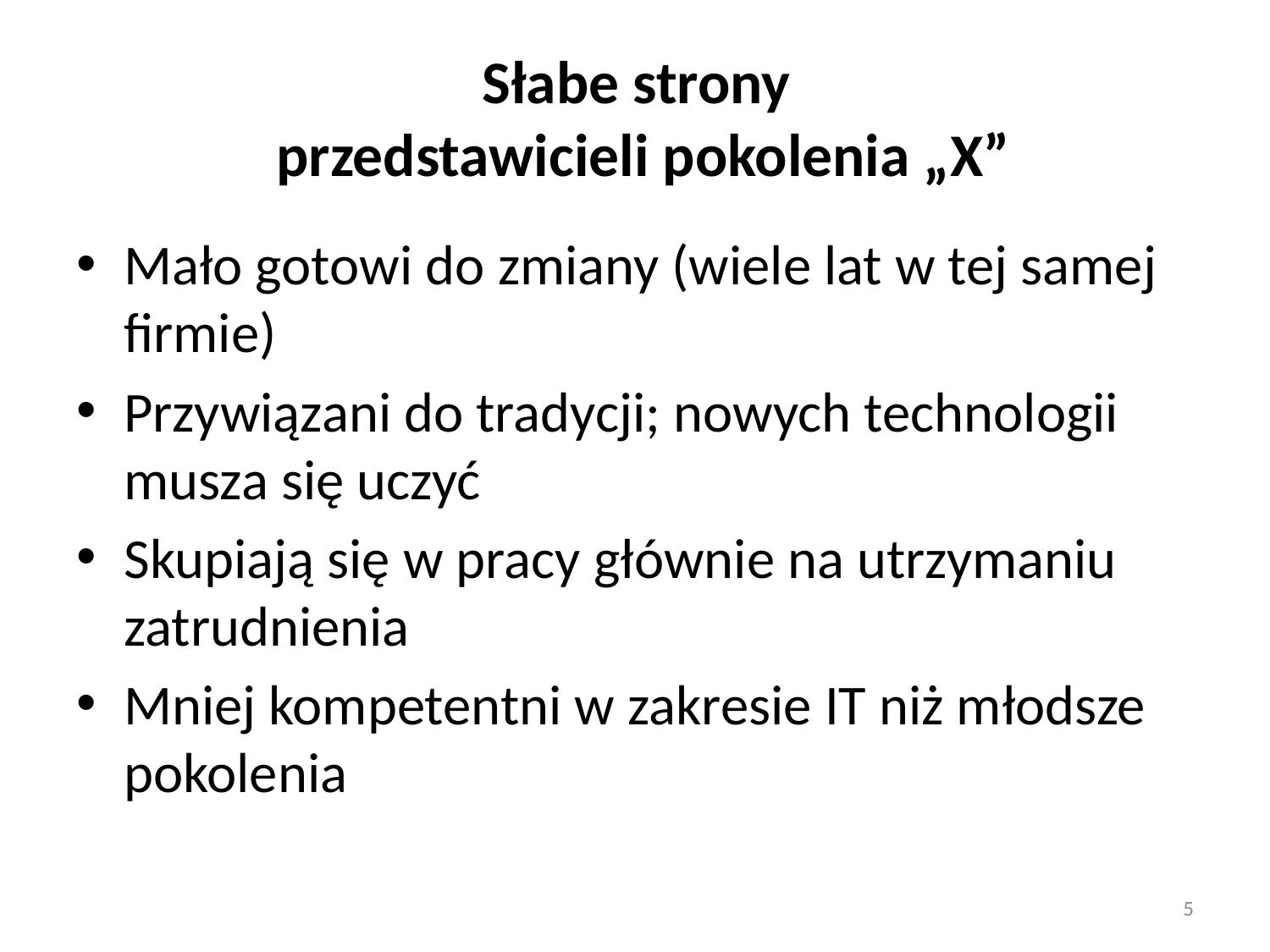

# Słabe strony przedstawicieli pokolenia „X”
Mało gotowi do zmiany (wiele lat w tej samej firmie)
Przywiązani do tradycji; nowych technologii musza się uczyć
Skupiają się w pracy głównie na utrzymaniu zatrudnienia
Mniej kompetentni w zakresie IT niż młodsze pokolenia

5